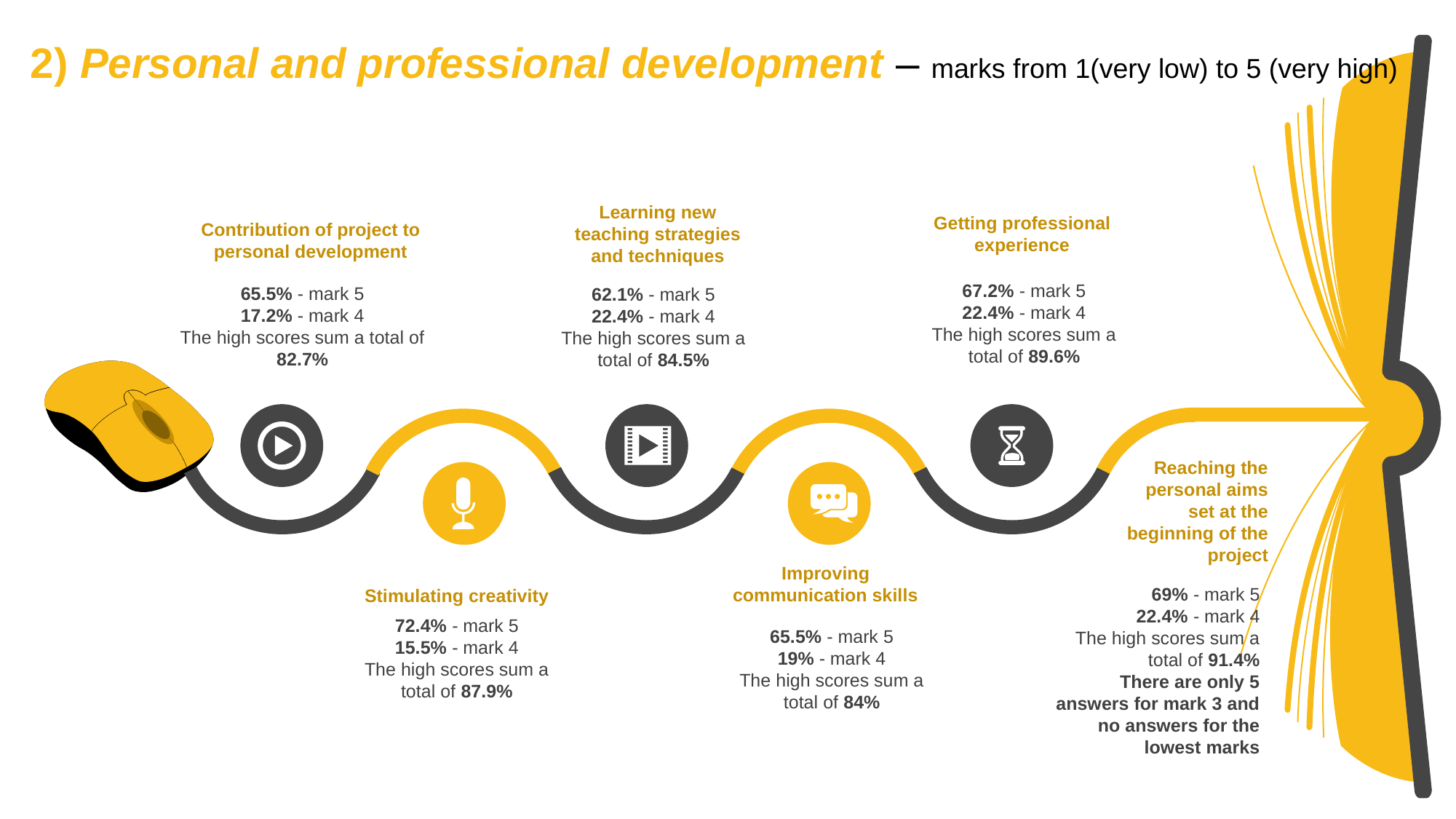

2) Personal and professional development – marks from 1(very low) to 5 (very high)
Learning new teaching strategies and techniques
62.1% - mark 5
22.4% - mark 4
The high scores sum a total of 84.5%
Getting professional experience
67.2% - mark 5
22.4% - mark 4
The high scores sum a total of 89.6%
Contribution of project to personal development
65.5% - mark 5
17.2% - mark 4
The high scores sum a total of 82.7%

Reaching the personal aims set at the beginning of the project
69% - mark 5
22.4% - mark 4
The high scores sum a total of 91.4%
There are only 5 answers for mark 3 and no answers for the lowest marks

Improving communication skills
65.5% - mark 5
19% - mark 4
The high scores sum a total of 84%
Stimulating creativity
72.4% - mark 5
15.5% - mark 4
The high scores sum a total of 87.9%